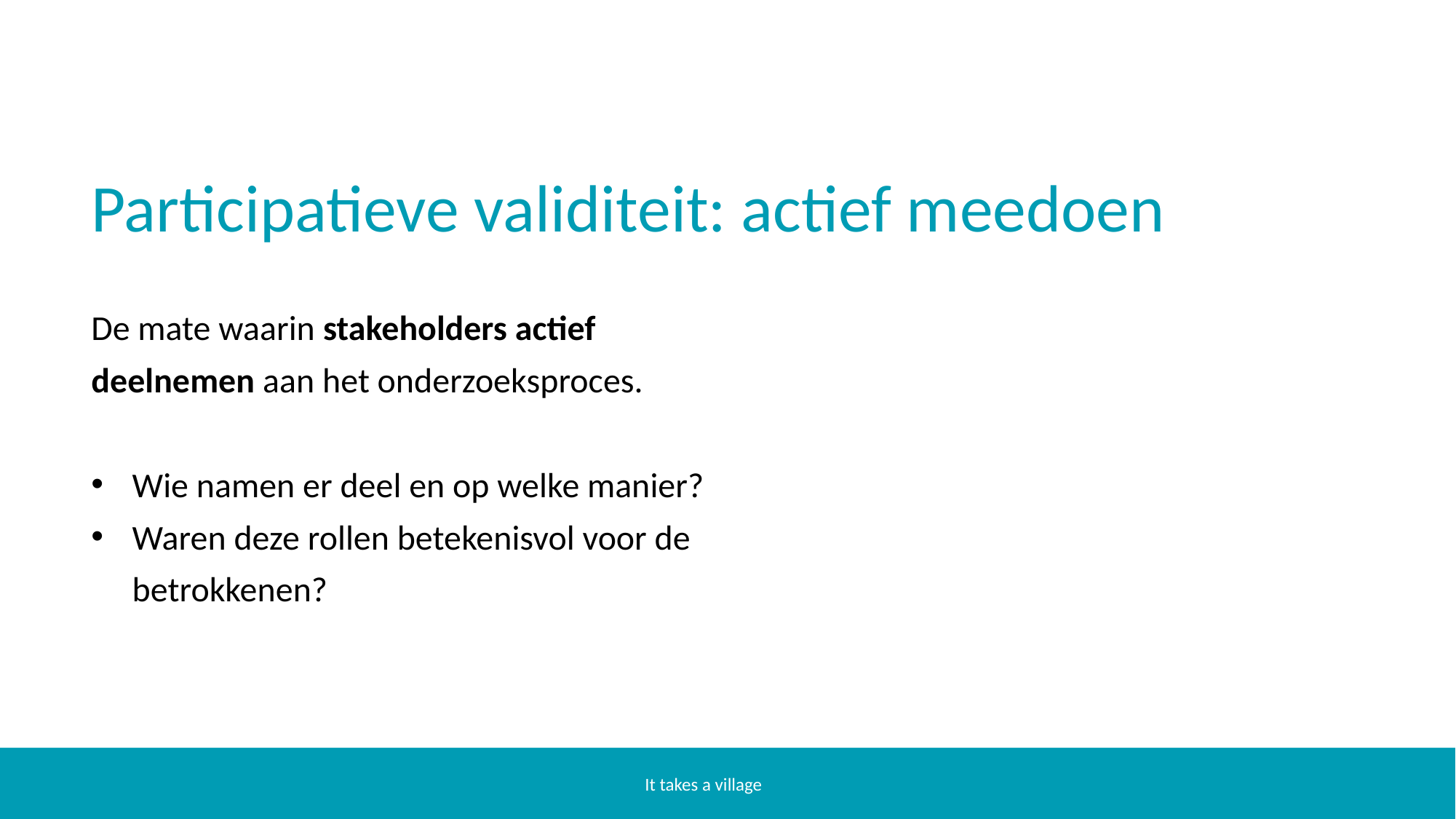

# Participatieve validiteit: actief meedoen
De mate waarin stakeholders actief deelnemen aan het onderzoeksproces.

Wie namen er deel en op welke manier?
Waren deze rollen betekenisvol voor de betrokkenen?

It takes a village